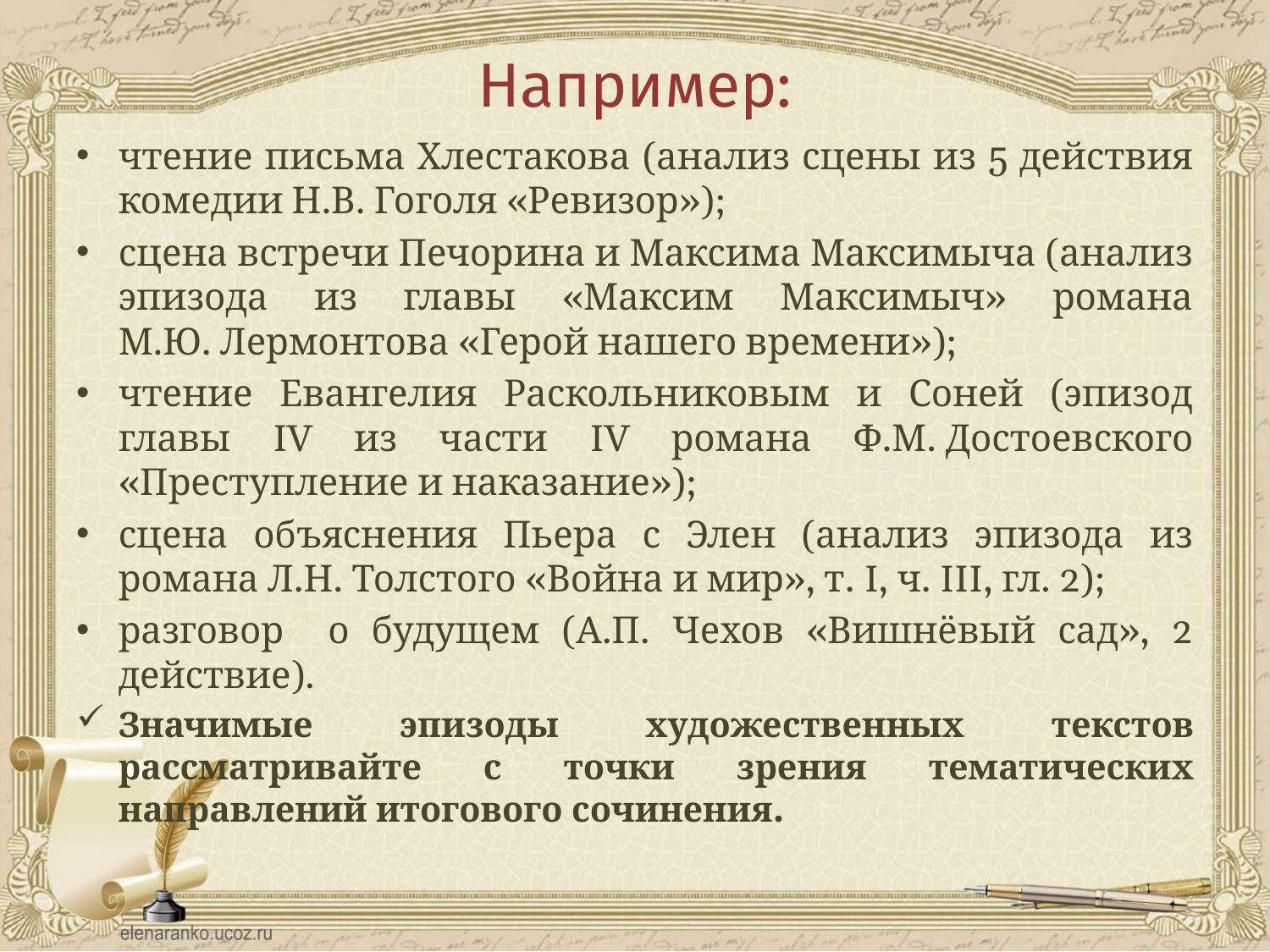

# Например:
чтение письма Хлестакова (анализ сцены из 5 действия комедии Н.В. Гоголя «Ревизор»);
сцена встречи Печорина и Максима Максимыча (анализ эпизода из главы «Максим Максимыч» романа М.Ю. Лермонтова «Герой нашего времени»);
чтение Евангелия Раскольниковым и Соней (эпизод главы IV из части IV романа Ф.М. Достоевского «Преступление и наказание»);
сцена объяснения Пьера с Элен (анализ эпизода из романа Л.Н. Толстого «Война и мир», т. I, ч. III, гл. 2);
разговор  о будущем (А.П. Чехов «Вишнёвый сад», 2 действие).
Значимые эпизоды художественных текстов рассматривайте с точки зрения тематических направлений итогового сочинения.